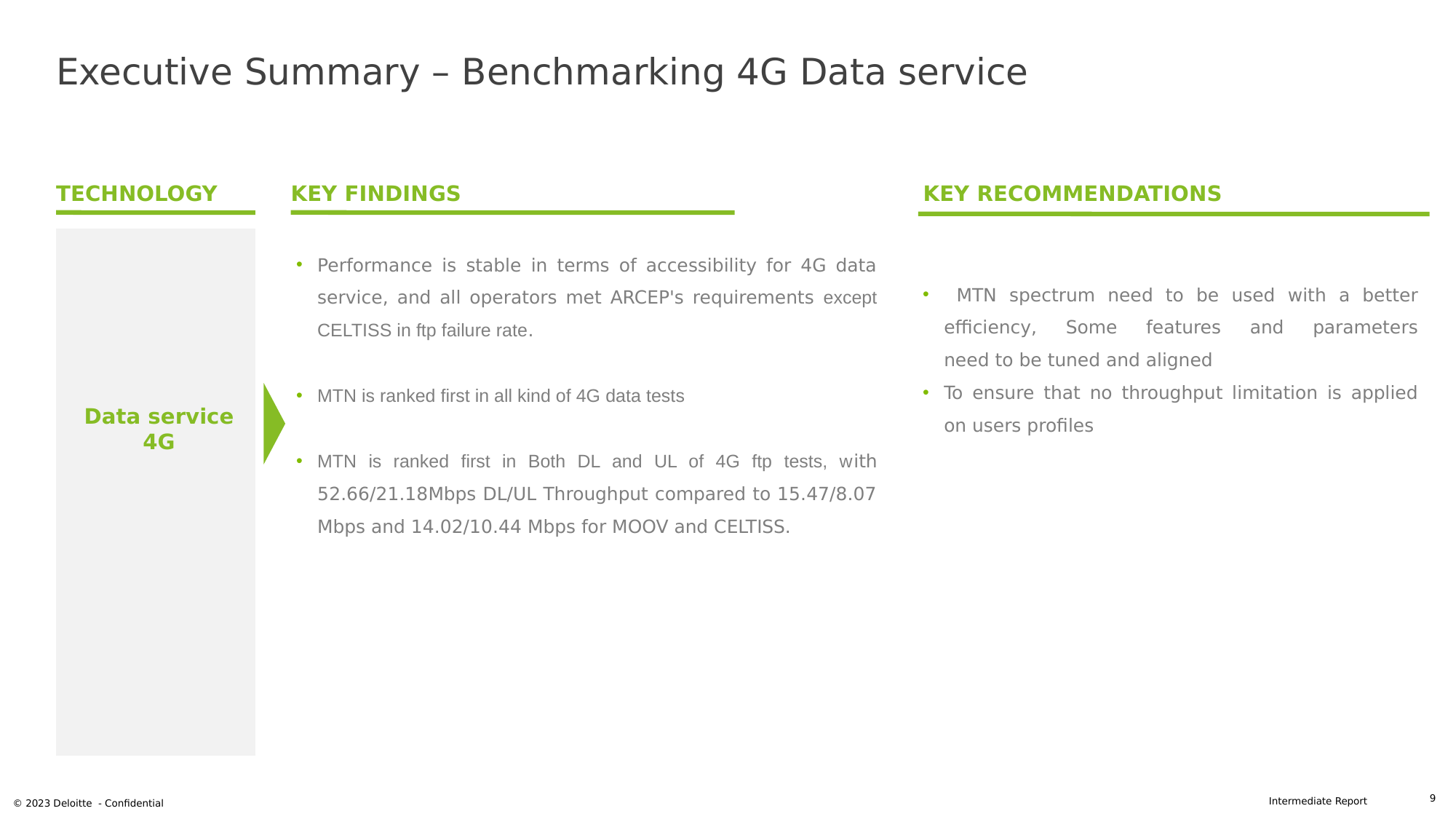

# Executive Summary – Benchmarking 4G Data service

Performance is stable in terms of accessibility for 4G data service, and all operators met ARCEP's requirements except CELTISS in ftp failure rate.

MTN is ranked first in all kind of 4G data tests

MTN is ranked first in Both DL and UL of 4G ftp tests, with 52.66/21.18Mbps DL/UL Throughput compared to 15.47/8.07 Mbps and 14.02/10.44 Mbps for MOOV and CELTISS.

TECHNOLOGY
KEY RECOMMENDATIONS
KEY FINDINGS
Data service 4G

 MTN spectrum need to be used with a better efficiency, Some features and parameters need to be tuned and aligned
To ensure that no throughput limitation is applied on users profiles

9
© 2023 Deloitte  - Confidential